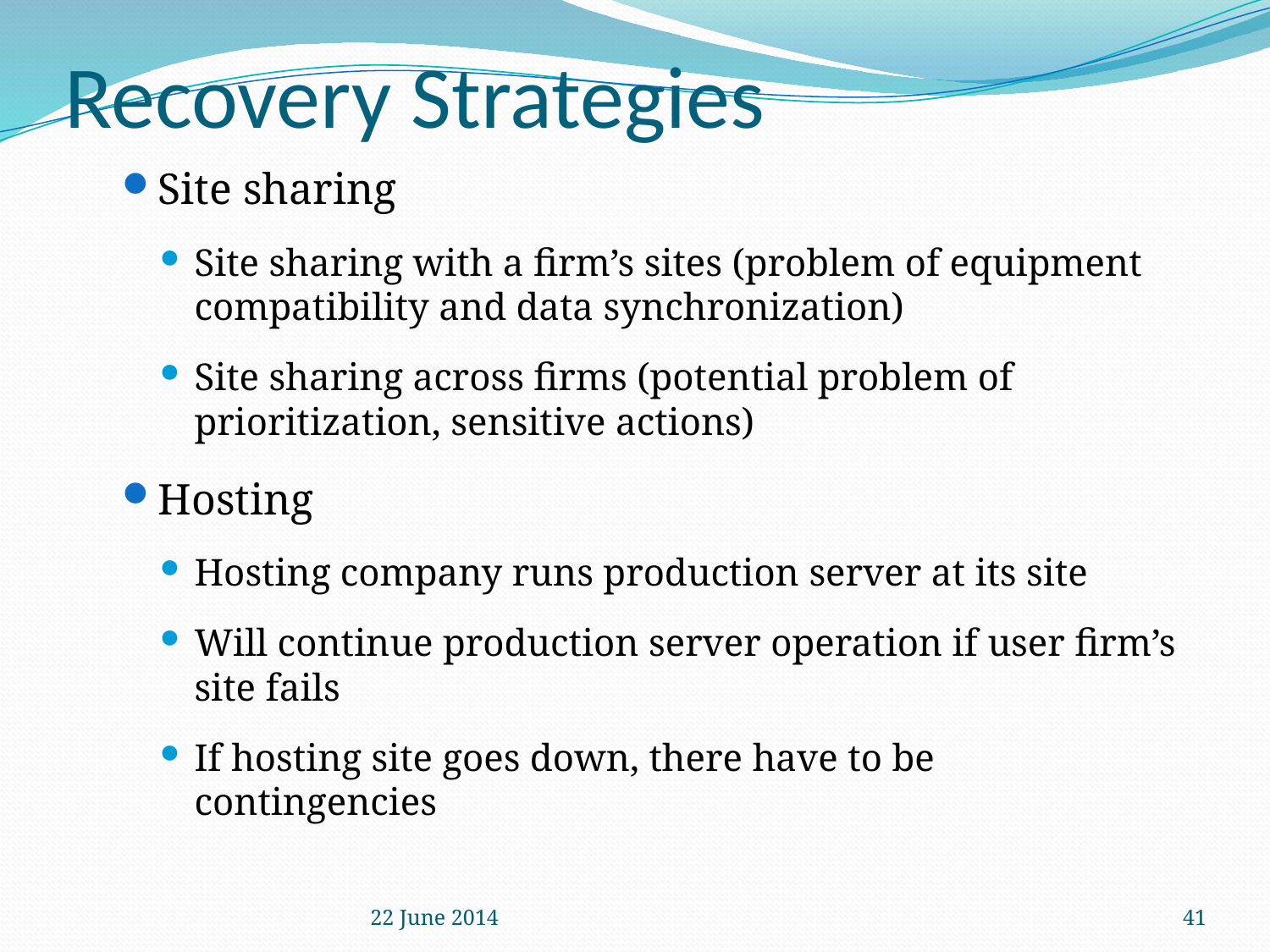

# Recovery Strategies
Site sharing
Site sharing with a firm’s sites (problem of equipment compatibility and data synchronization)
Site sharing across firms (potential problem of prioritization, sensitive actions)
Hosting
Hosting company runs production server at its site
Will continue production server operation if user firm’s site fails
If hosting site goes down, there have to be contingencies

22 June 2014
41